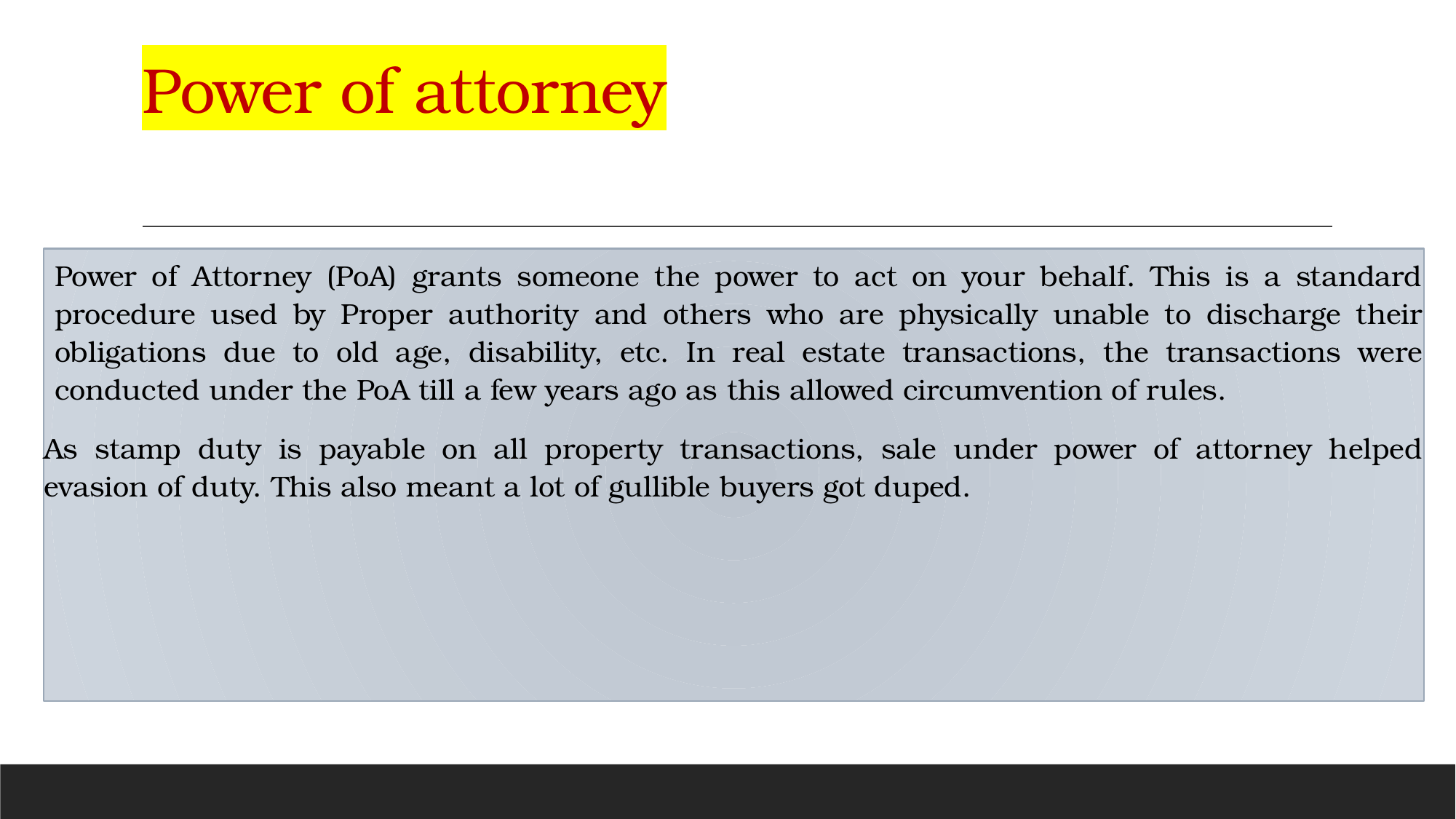

# Power of attorney
Power of Attorney (PoA) grants someone the power to act on your behalf. This is a standard procedure used by Proper authority and others who are physically unable to discharge their obligations due to old age, disability, etc. In real estate transactions, the transactions were conducted under the PoA till a few years ago as this allowed circumvention of rules.
As stamp duty is payable on all property transactions, sale under power of attorney helped evasion of duty. This also meant a lot of gullible buyers got duped.